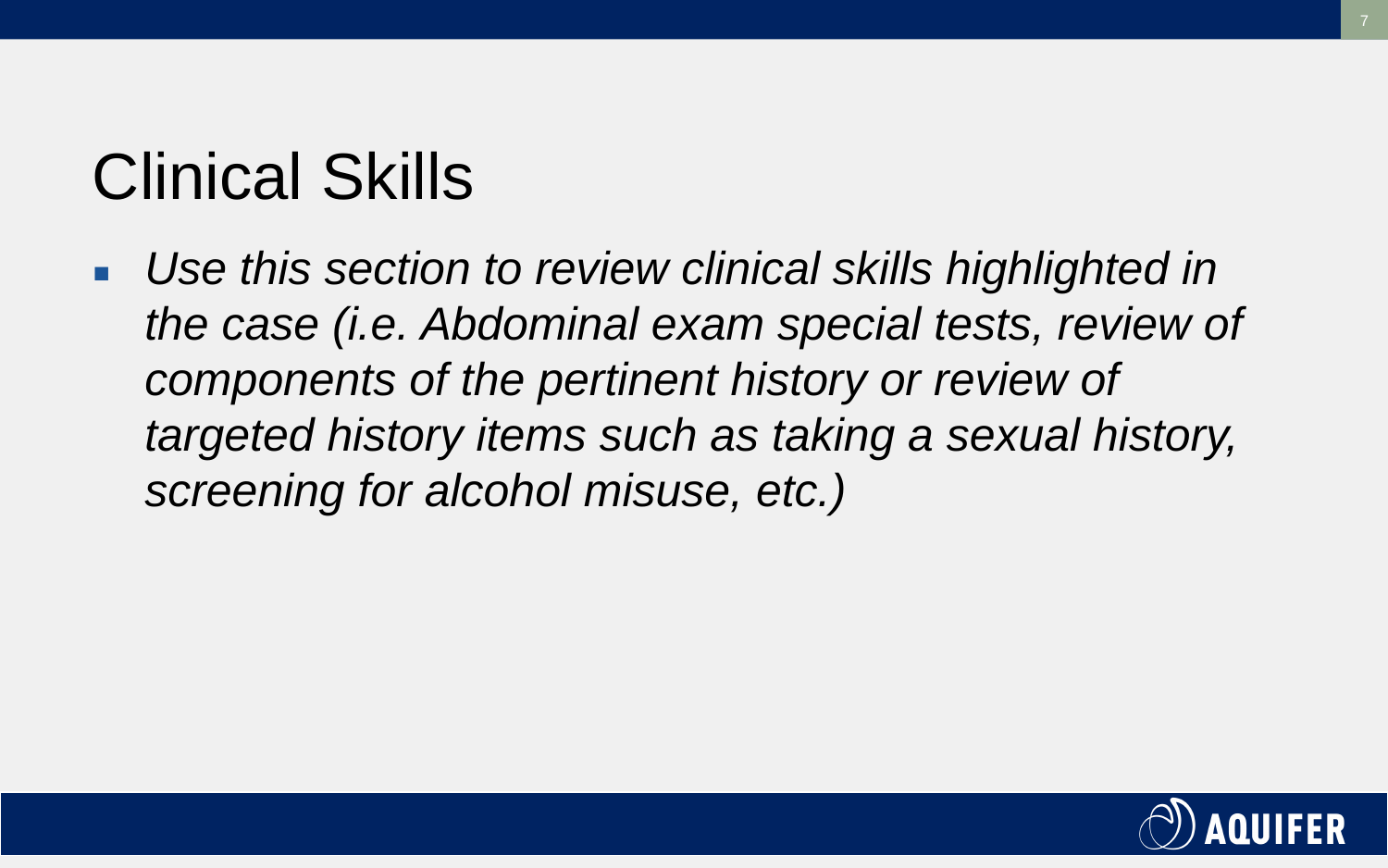

7
# Clinical Skills
Use this section to review clinical skills highlighted in the case (i.e. Abdominal exam special tests, review of components of the pertinent history or review of targeted history items such as taking a sexual history, screening for alcohol misuse, etc.)